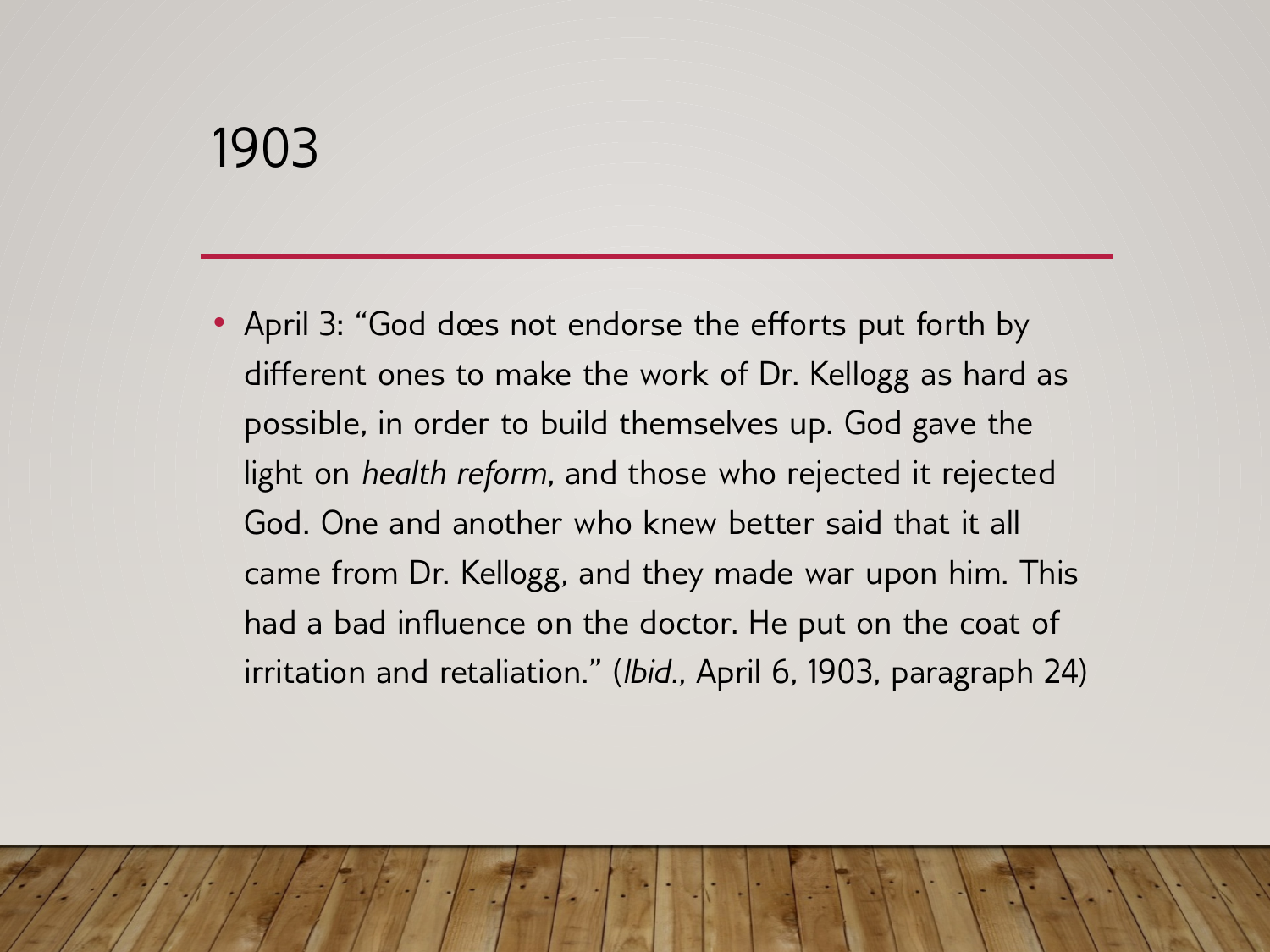

# 1903
April 3: “God does not endorse the efforts put forth by different ones to make the work of Dr. Kellogg as hard as possible, in order to build themselves up. God gave the light on health reform, and those who rejected it rejected God. One and another who knew better said that it all came from Dr. Kellogg, and they made war upon him. This had a bad influence on the doctor. He put on the coat of irritation and retaliation.” (Ibid., April 6, 1903, paragraph 24)